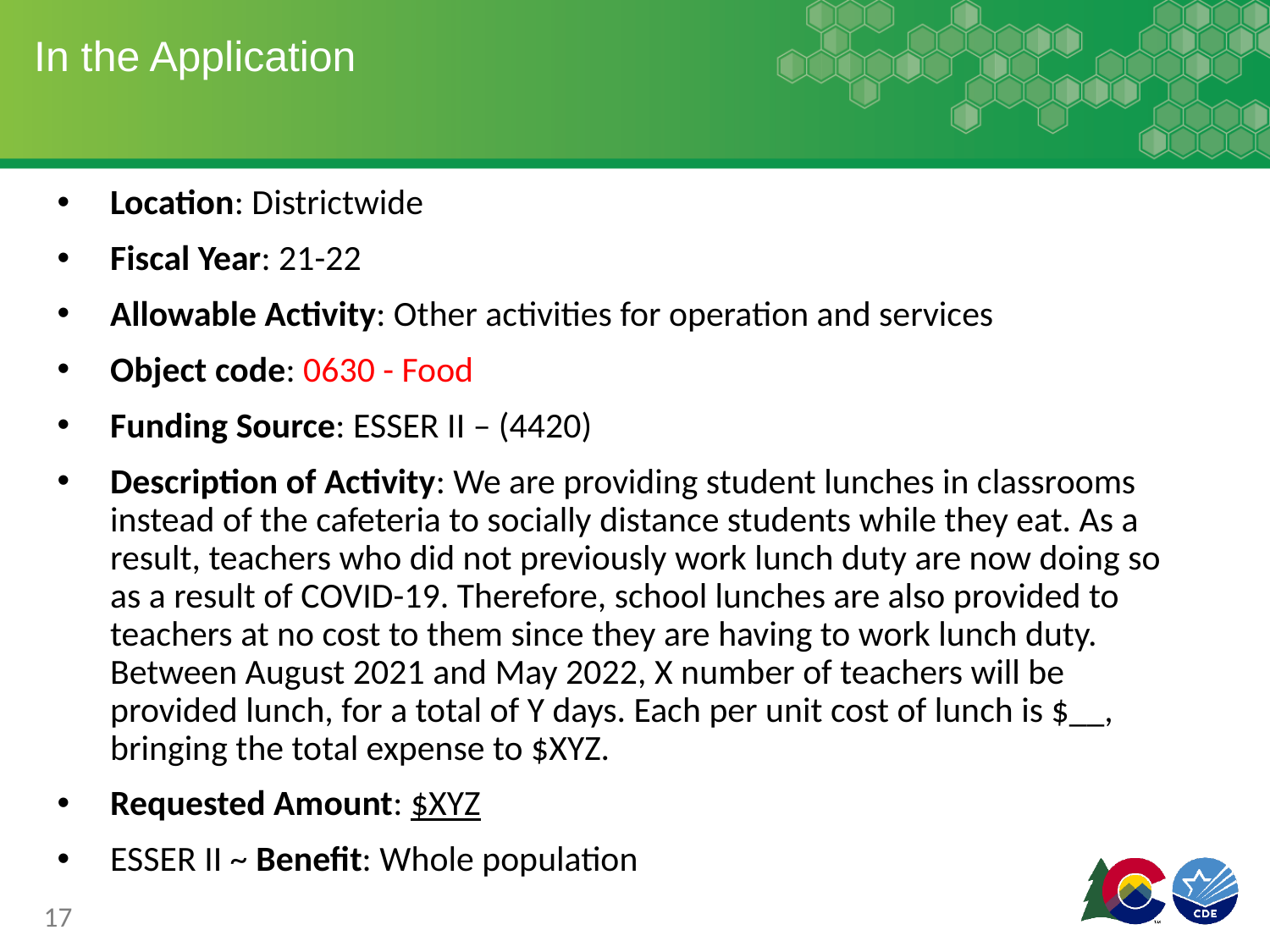

# In the Application
Location: Districtwide
Fiscal Year: 21-22
Allowable Activity: Other activities for operation and services
Object code: 0630 - Food
Funding Source: ESSER II – (4420)
Description of Activity: We are providing student lunches in classrooms instead of the cafeteria to socially distance students while they eat. As a result, teachers who did not previously work lunch duty are now doing so as a result of COVID-19. Therefore, school lunches are also provided to teachers at no cost to them since they are having to work lunch duty. Between August 2021 and May 2022, X number of teachers will be provided lunch, for a total of Y days. Each per unit cost of lunch is $__, bringing the total expense to $XYZ.
Requested Amount: $XYZ
ESSER II ~ Benefit: Whole population
17